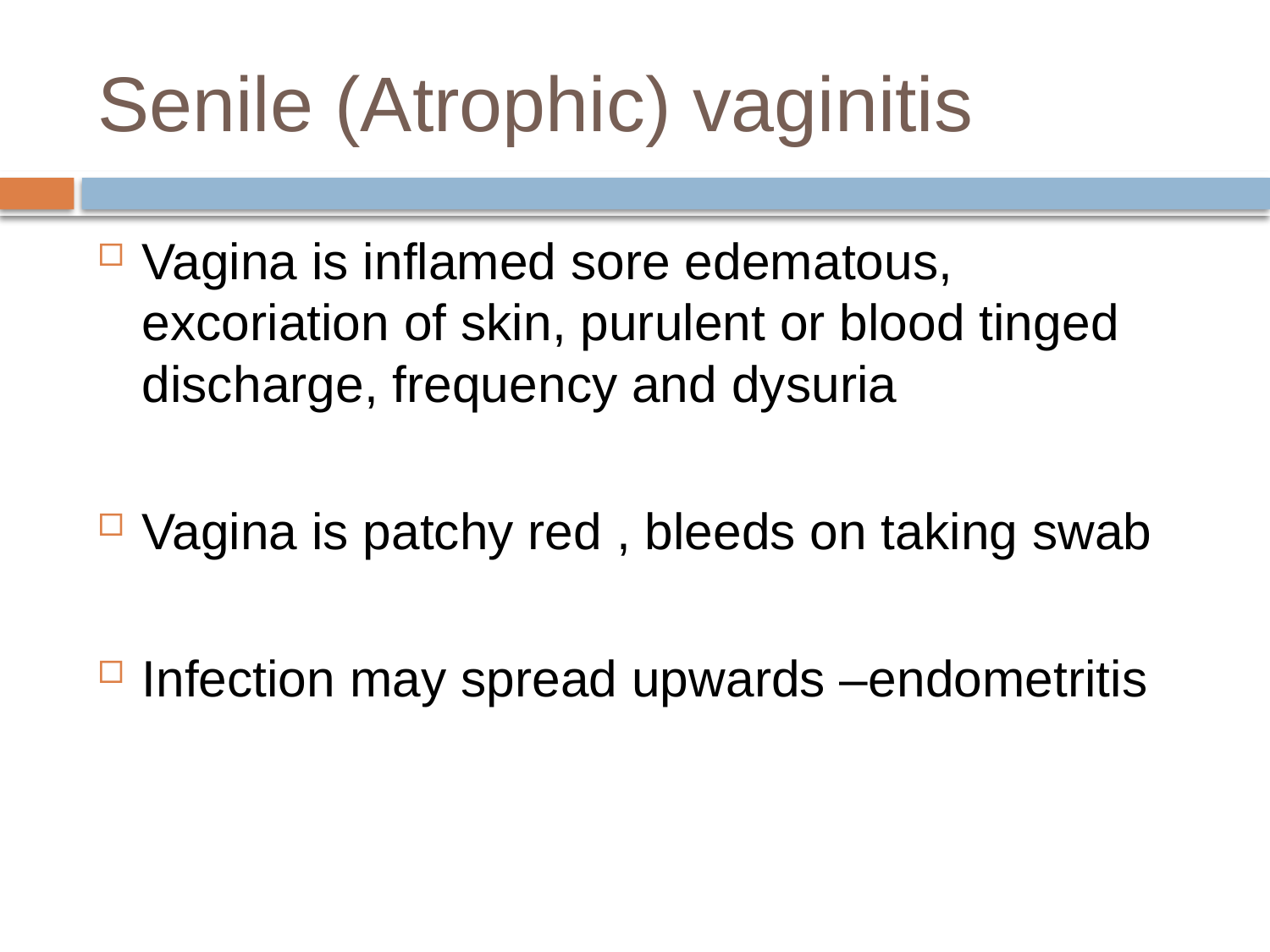

# Senile (Atrophic) vaginitis
Vagina is inflamed sore edematous, excoriation of skin, purulent or blood tinged discharge, frequency and dysuria

Vagina is patchy red , bleeds on taking swab

Infection may spread upwards –endometritis